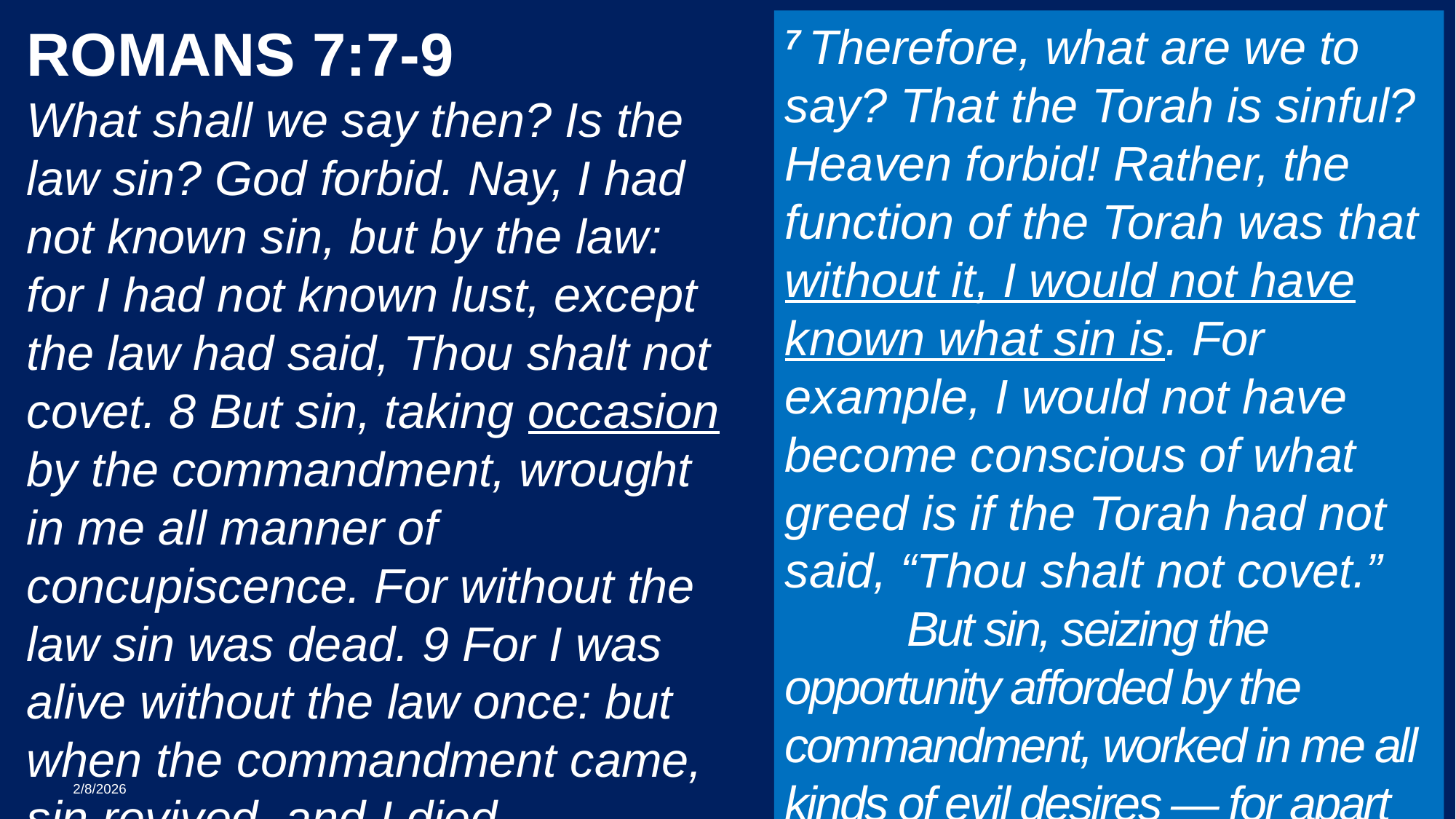

7 Therefore, what are we to say? That the Torah is sinful? Heaven forbid! Rather, the function of the Torah was that without it, I would not have known what sin is. For example, I would not have become conscious of what greed is if the Torah had not said, “Thou shalt not covet.”
             But sin, seizing the opportunity afforded by the commandment, worked in me all kinds of evil desires — for apart from Torah, sin is dead.
ROMANS 7:7-9
What shall we say then? Is the law sin? God forbid. Nay, I had not known sin, but by the law: for I had not known lust, except the law had said, Thou shalt not covet. 8 But sin, taking occasion by the commandment, wrought in me all manner of concupiscence. For without the law sin was dead. 9 For I was alive without the law once: but when the commandment came, sin revived, and I died.
The Spirit Controlled Church & It's Members 5
2/8/2026
22